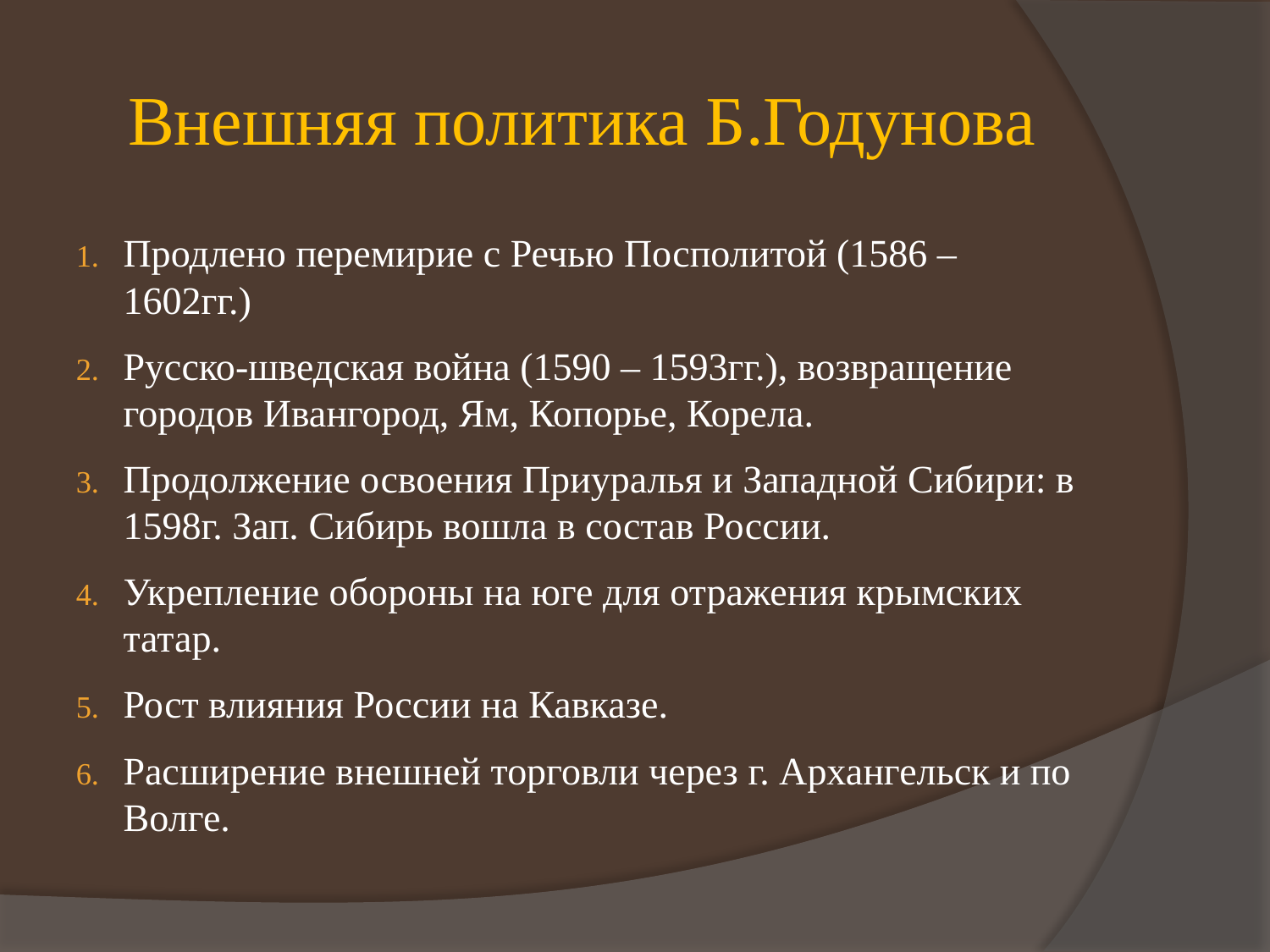

# Внешняя политика Б.Годунова
Продлено перемирие с Речью Посполитой (1586 – 1602гг.)
Русско-шведская война (1590 – 1593гг.), возвращение городов Ивангород, Ям, Копорье, Корела.
Продолжение освоения Приуралья и Западной Сибири: в 1598г. Зап. Сибирь вошла в состав России.
Укрепление обороны на юге для отражения крымских татар.
Рост влияния России на Кавказе.
Расширение внешней торговли через г. Архангельск и по Волге.